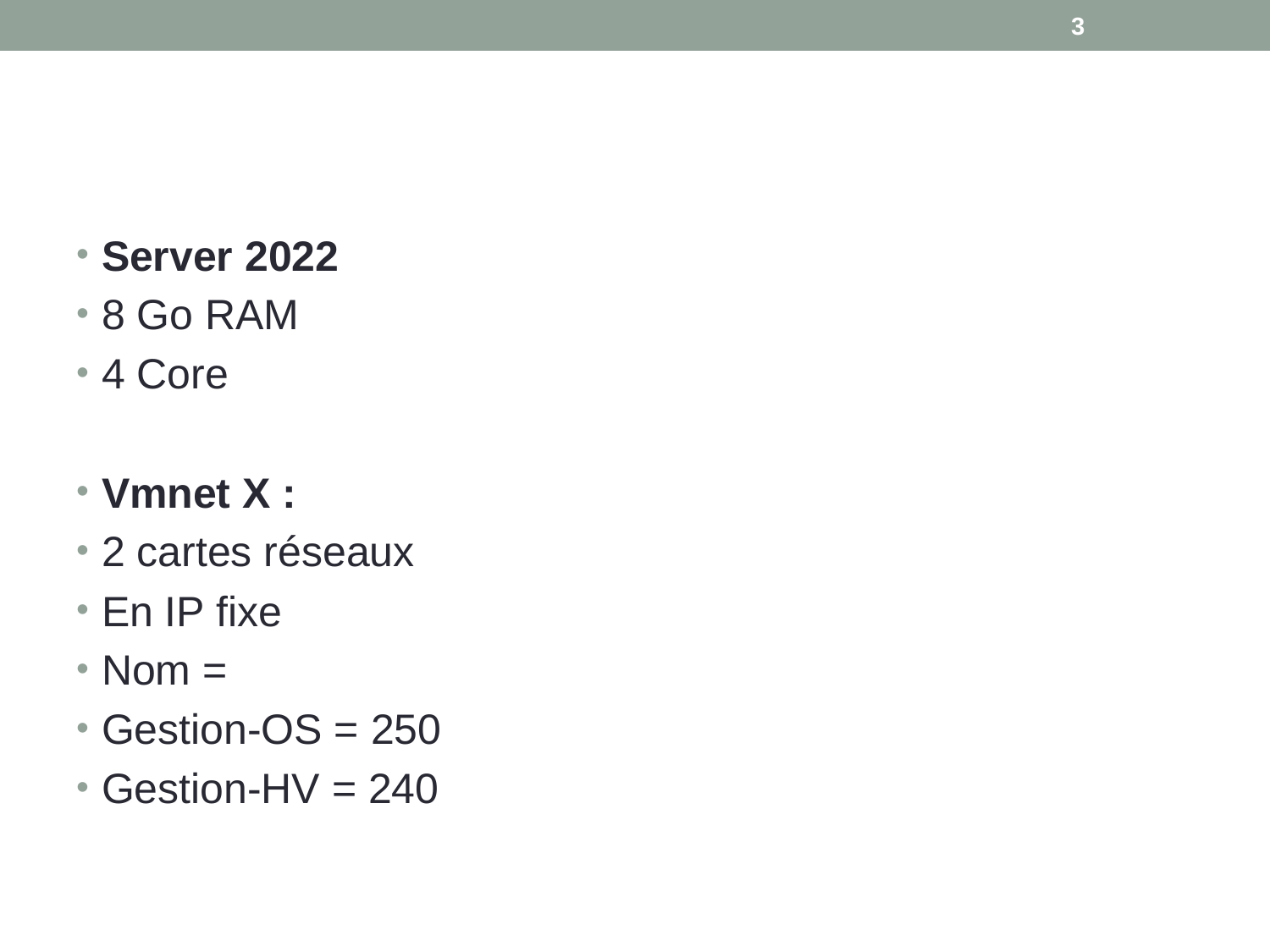

3
#
Server 2022
8 Go RAM
4 Core

Vmnet X :
2 cartes réseaux
En IP fixe
Nom =
Gestion-OS = 250
Gestion-HV = 240